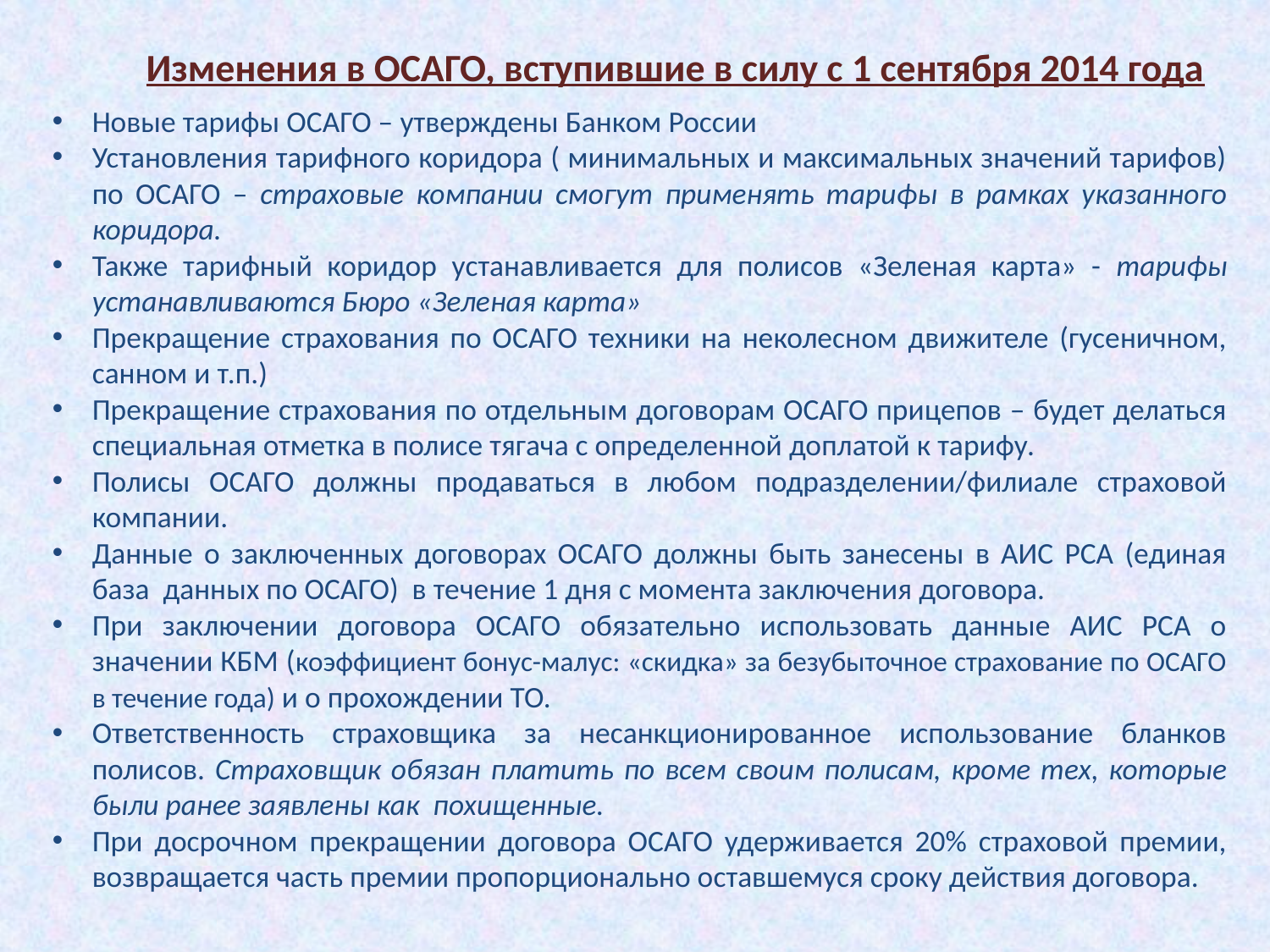

Изменения в ОСАГО, вступившие в силу с 1 сентября 2014 года
Новые тарифы ОСАГО – утверждены Банком России
Установления тарифного коридора ( минимальных и максимальных значений тарифов) по ОСАГО – страховые компании смогут применять тарифы в рамках указанного коридора.
Также тарифный коридор устанавливается для полисов «Зеленая карта» - тарифы устанавливаются Бюро «Зеленая карта»
Прекращение страхования по ОСАГО техники на неколесном движителе (гусеничном, санном и т.п.)
Прекращение страхования по отдельным договорам ОСАГО прицепов – будет делаться специальная отметка в полисе тягача с определенной доплатой к тарифу.
Полисы ОСАГО должны продаваться в любом подразделении/филиале страховой компании.
Данные о заключенных договорах ОСАГО должны быть занесены в АИС РСА (единая база  данных по ОСАГО)  в течение 1 дня с момента заключения договора.
При заключении договора ОСАГО обязательно использовать данные АИС РСА о значении КБМ (коэффициент бонус-малус: «скидка» за безубыточное страхование по ОСАГО в течение года) и о прохождении ТО.
Ответственность страховщика за несанкционированное использование бланков полисов. Страховщик обязан платить по всем своим полисам, кроме тех, которые были ранее заявлены как  похищенные.
При досрочном прекращении договора ОСАГО удерживается 20% страховой премии, возвращается часть премии пропорционально оставшемуся сроку действия договора.